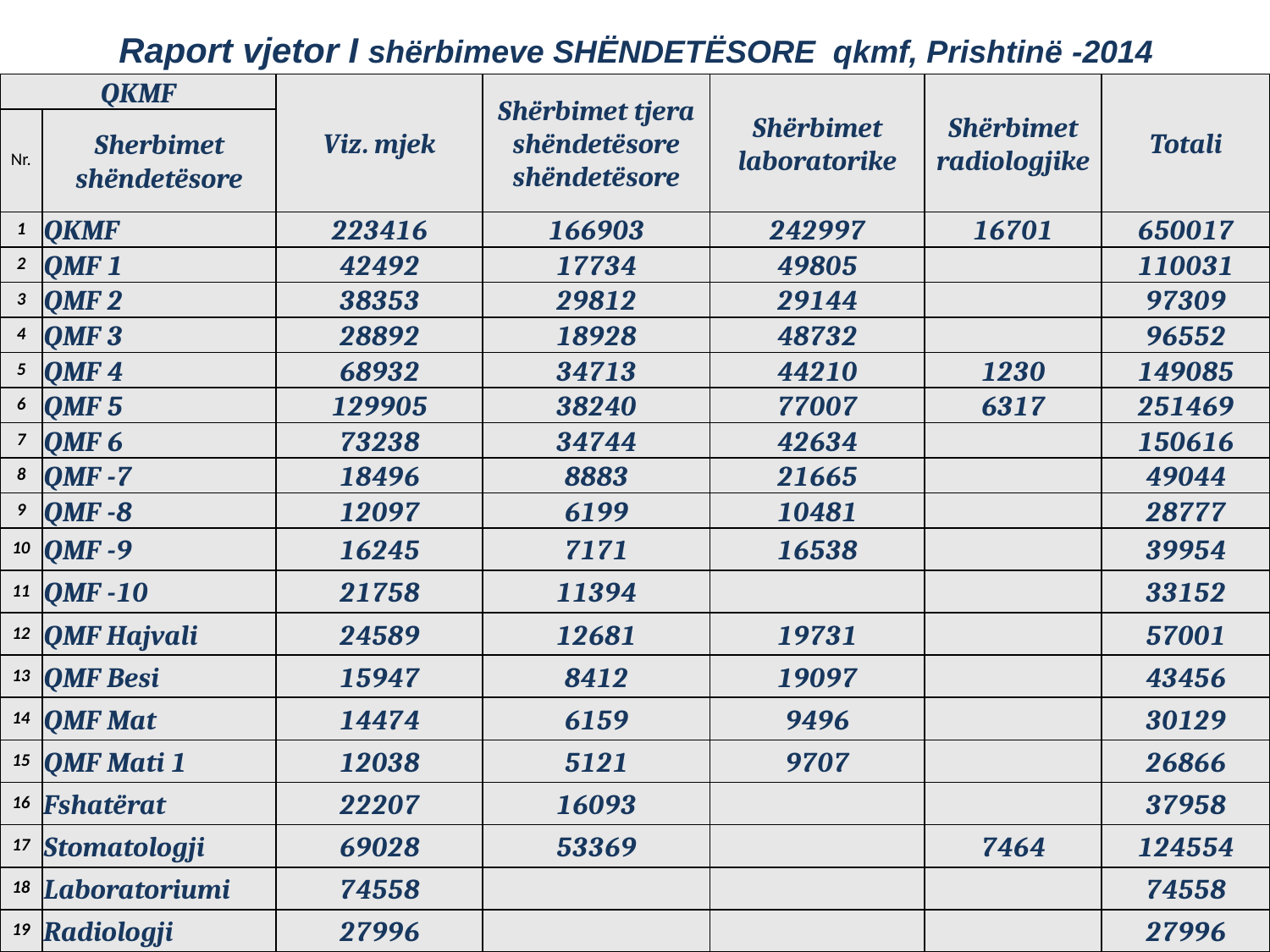

# Raport vjetor I shërbimeve SHËNDETËSORE  qkmf, Prishtinë -2014
| QKMF |  | Viz. mjek | Shërbimet tjera shëndetësore shëndetësore | Shërbimet laboratorike | Shërbimet radiologjike | Totali |
| --- | --- | --- | --- | --- | --- | --- |
| Nr. | Sherbimet shëndetësore |  |  |  |  |  |
| 1 | QKMF | 223416 | 166903 | 242997 | 16701 | 650017 |
| 2 | QMF 1 | 42492 | 17734 | 49805 |  | 110031 |
| 3 | QMF 2 | 38353 | 29812 | 29144 |  | 97309 |
| 4 | QMF 3 | 28892 | 18928 | 48732 |  | 96552 |
| 5 | QMF 4 | 68932 | 34713 | 44210 | 1230 | 149085 |
| 6 | QMF 5 | 129905 | 38240 | 77007 | 6317 | 251469 |
| 7 | QMF 6 | 73238 | 34744 | 42634 |  | 150616 |
| 8 | QMF -7 | 18496 | 8883 | 21665 |  | 49044 |
| 9 | QMF -8 | 12097 | 6199 | 10481 |  | 28777 |
| 10 | QMF -9 | 16245 | 7171 | 16538 |  | 39954 |
| 11 | QMF -10 | 21758 | 11394 |  |  | 33152 |
| 12 | QMF Hajvali | 24589 | 12681 | 19731 |  | 57001 |
| 13 | QMF Besi | 15947 | 8412 | 19097 |  | 43456 |
| 14 | QMF Mat | 14474 | 6159 | 9496 |  | 30129 |
| 15 | QMF Mati 1 | 12038 | 5121 | 9707 |  | 26866 |
| 16 | Fshatërat | 22207 | 16093 |  |  | 37958 |
| 17 | Stomatologji | 69028 | 53369 |  | 7464 | 124554 |
| 18 | Laboratoriumi | 74558 |  |  |  | 74558 |
| 19 | Radiologji | 27996 |  |  |  | 27996 |
| Totali |  | 934661 | 476556 | 641244 | 31712 | 2078524 |